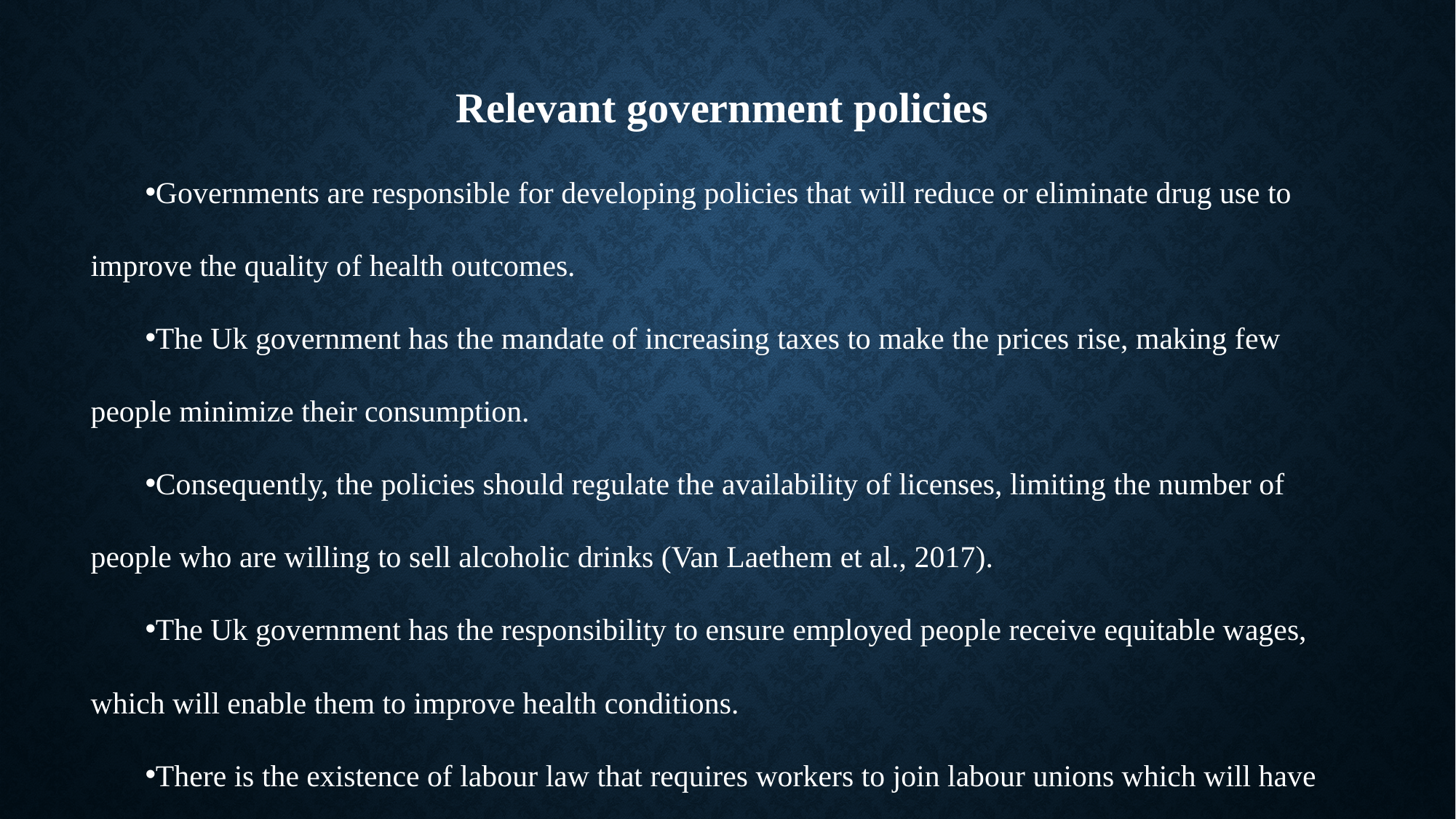

# Relevant government policies
Governments are responsible for developing policies that will reduce or eliminate drug use to improve the quality of health outcomes.
The Uk government has the mandate of increasing taxes to make the prices rise, making few people minimize their consumption.
Consequently, the policies should regulate the availability of licenses, limiting the number of people who are willing to sell alcoholic drinks (Van Laethem et al., 2017).
The Uk government has the responsibility to ensure employed people receive equitable wages, which will enable them to improve health conditions.
There is the existence of labour law that requires workers to join labour unions which will have higher bargaining power for employees.